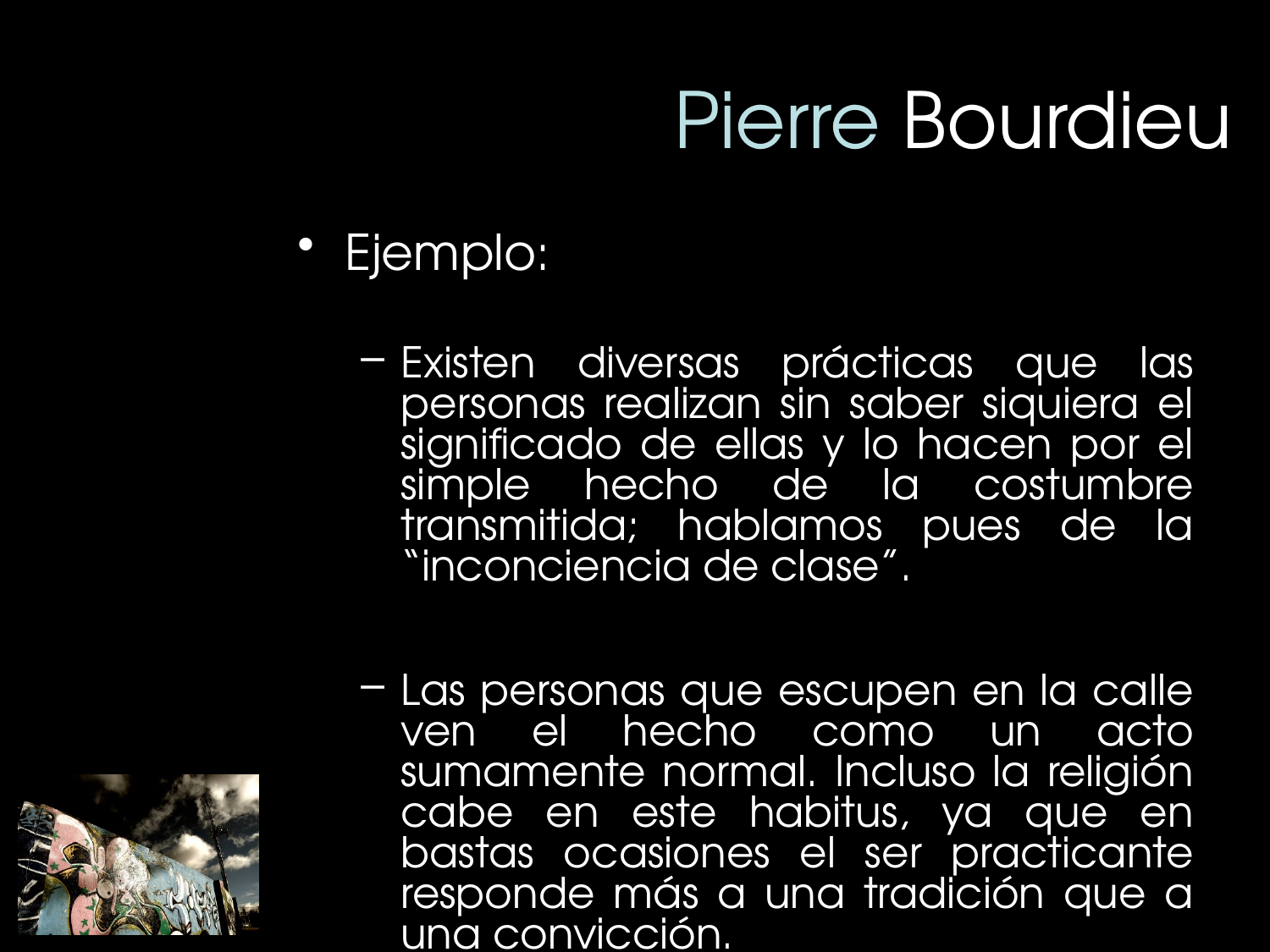

# Pierre Bourdieu
Ejemplo:

Existen diversas prácticas que las personas realizan sin saber siquiera el significado de ellas y lo hacen por el simple hecho de la costumbre transmitida; hablamos pues de la “inconciencia de clase”.

Las personas que escupen en la calle ven el hecho como un acto sumamente normal. Incluso la religión cabe en este habitus, ya que en bastas ocasiones el ser practicante responde más a una tradición que a una convicción.